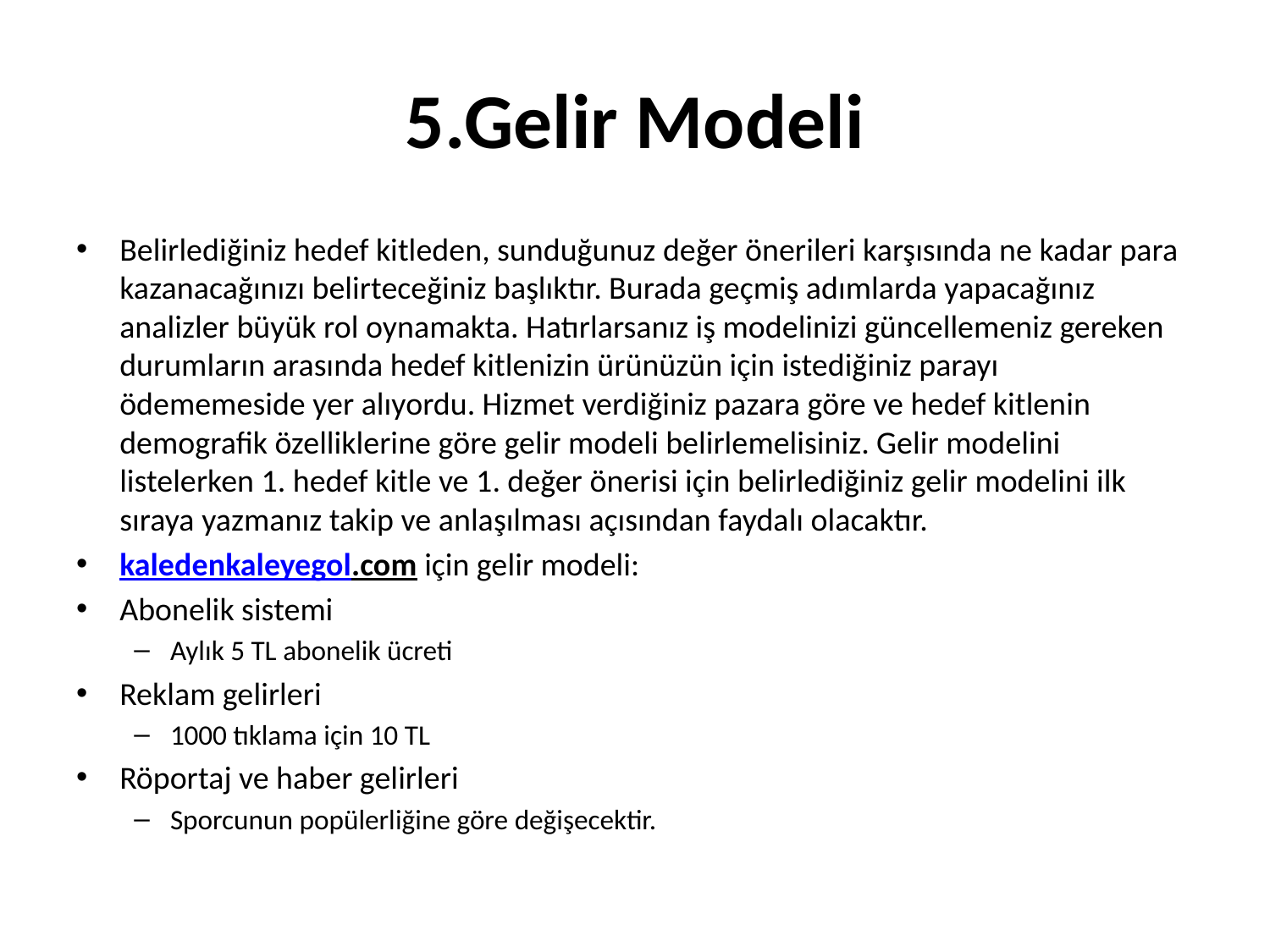

# 5.Gelir Modeli
Belirlediğiniz hedef kitleden, sunduğunuz değer önerileri karşısında ne kadar para kazanacağınızı belirteceğiniz başlıktır. Burada geçmiş adımlarda yapacağınız analizler büyük rol oynamakta. Hatırlarsanız iş modelinizi güncellemeniz gereken durumların arasında hedef kitlenizin ürünüzün için istediğiniz parayı ödememeside yer alıyordu. Hizmet verdiğiniz pazara göre ve hedef kitlenin demografik özelliklerine göre gelir modeli belirlemelisiniz. Gelir modelini listelerken 1. hedef kitle ve 1. değer önerisi için belirlediğiniz gelir modelini ilk sıraya yazmanız takip ve anlaşılması açısından faydalı olacaktır.
kaledenkaleyegol.com için gelir modeli:
Abonelik sistemi
Aylık 5 TL abonelik ücreti
Reklam gelirleri
1000 tıklama için 10 TL
Röportaj ve haber gelirleri
Sporcunun popülerliğine göre değişecektir.